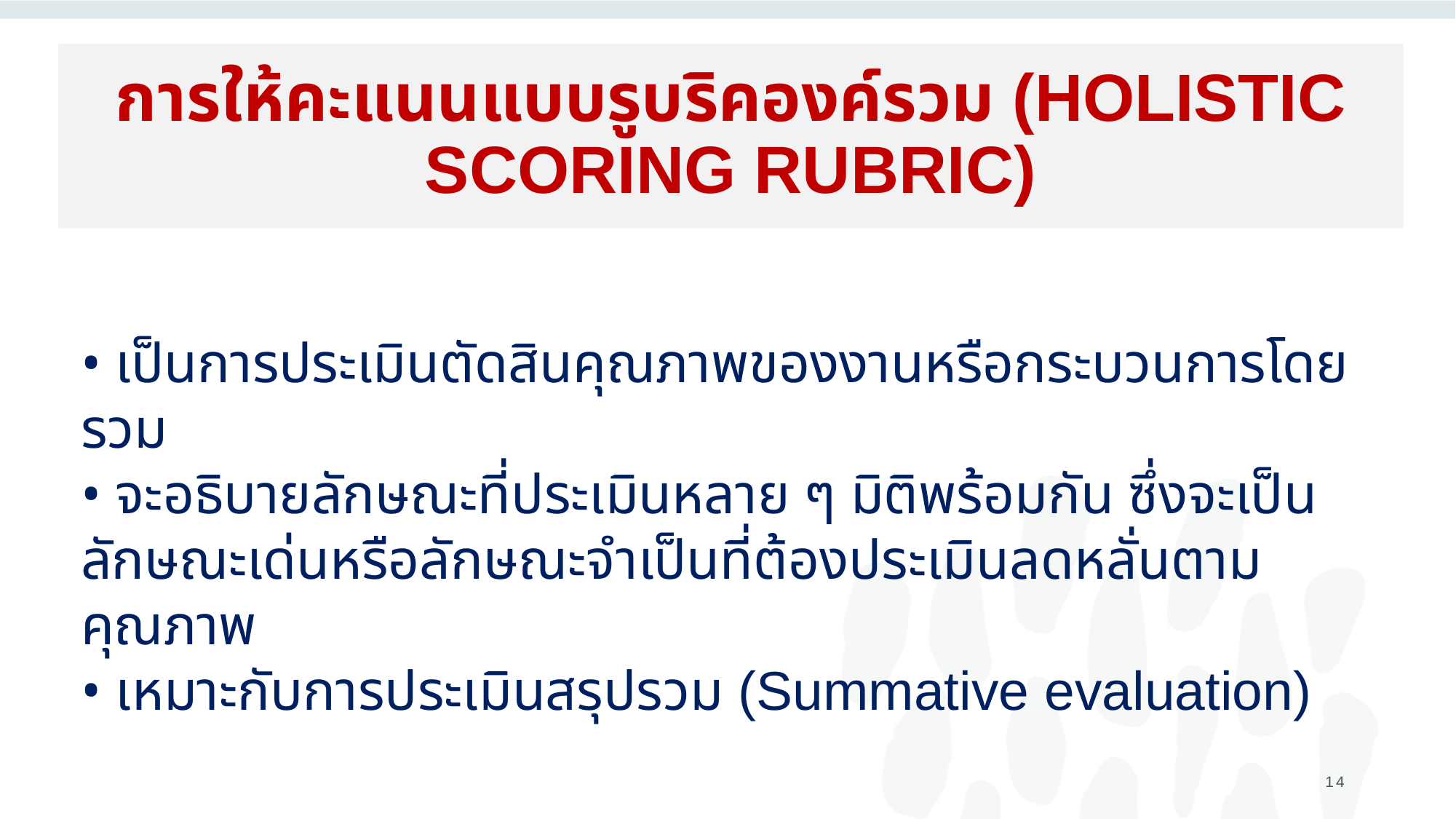

# การให้คะแนนแบบรูบริคองค์รวม (HOLISTIC SCORING RUBRIC)
• เป็นการประเมินตัดสินคุณภาพของงานหรือกระบวนการโดยรวม
• จะอธิบายลักษณะที่ประเมินหลาย ๆ มิติพร้อมกัน ซึ่งจะเป็นลักษณะเด่นหรือลักษณะจำเป็นที่ต้องประเมินลดหลั่นตามคุณภาพ
• เหมาะกับการประเมินสรุปรวม (Summative evaluation)
14